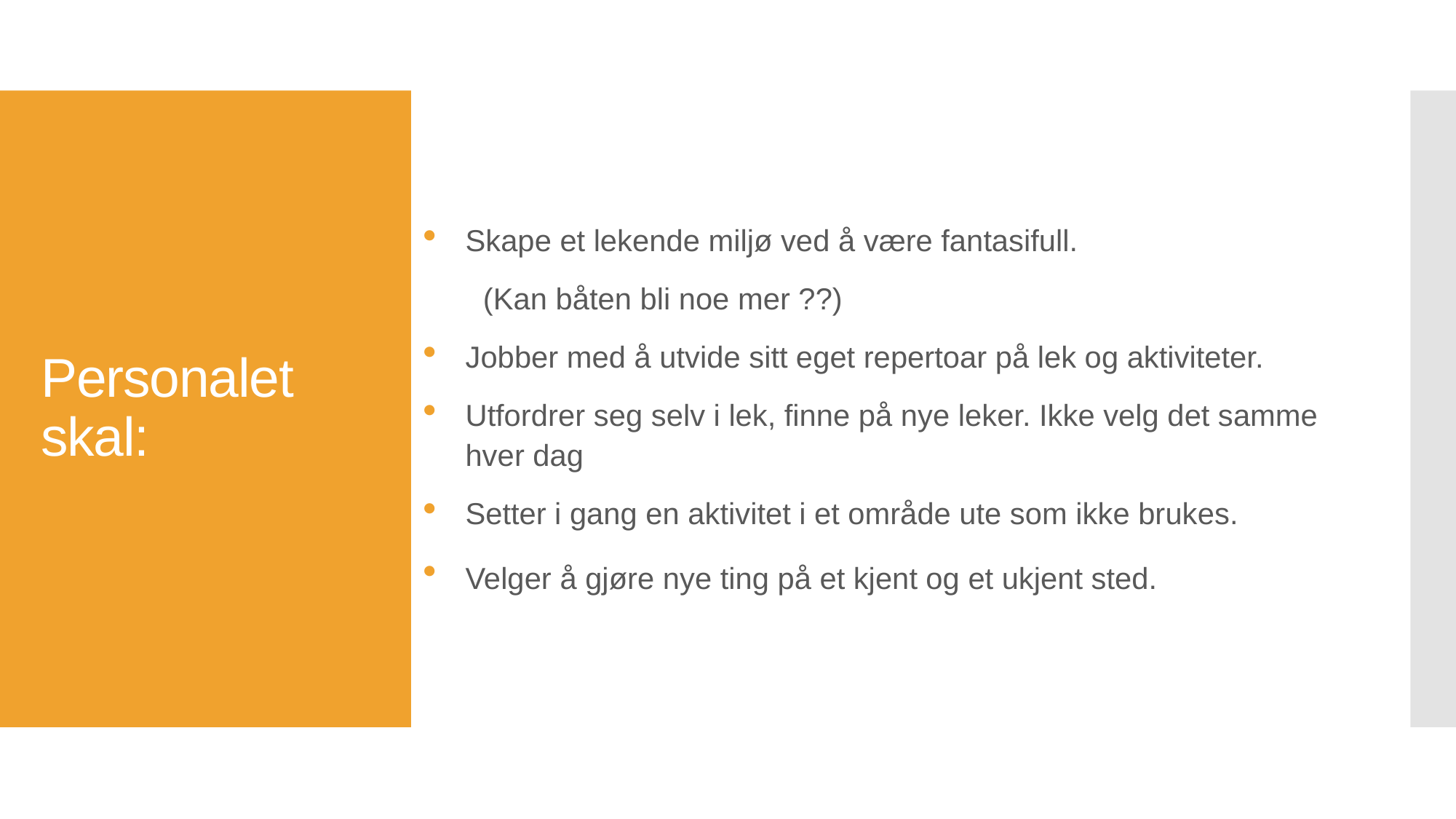

Skape et lekende miljø ved å være fantasifull.
       (Kan båten bli noe mer ??)
Jobber med å utvide sitt eget repertoar på lek og aktiviteter.
Utfordrer seg selv i lek, finne på nye leker. Ikke velg det samme hver dag
Setter i gang en aktivitet i et område ute som ikke brukes.
Velger å gjøre nye ting på et kjent og et ukjent sted.

# Personalet skal: